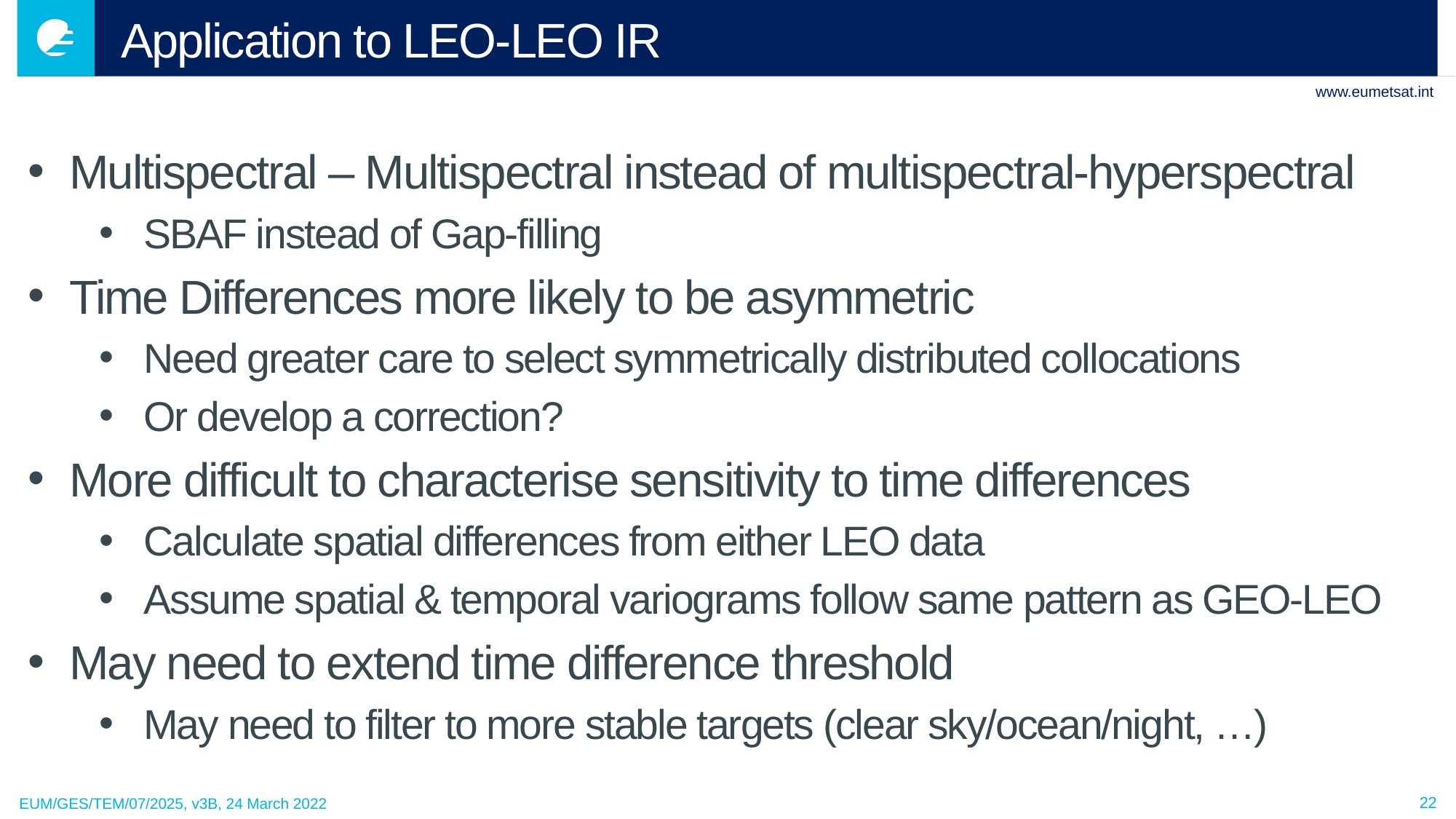

# Application to LEO-LEO IR
Multispectral – Multispectral instead of multispectral-hyperspectral
SBAF instead of Gap-filling
Time Differences more likely to be asymmetric
Need greater care to select symmetrically distributed collocations
Or develop a correction?
More difficult to characterise sensitivity to time differences
Calculate spatial differences from either LEO data
Assume spatial & temporal variograms follow same pattern as GEO-LEO
May need to extend time difference threshold
May need to filter to more stable targets (clear sky/ocean/night, …)